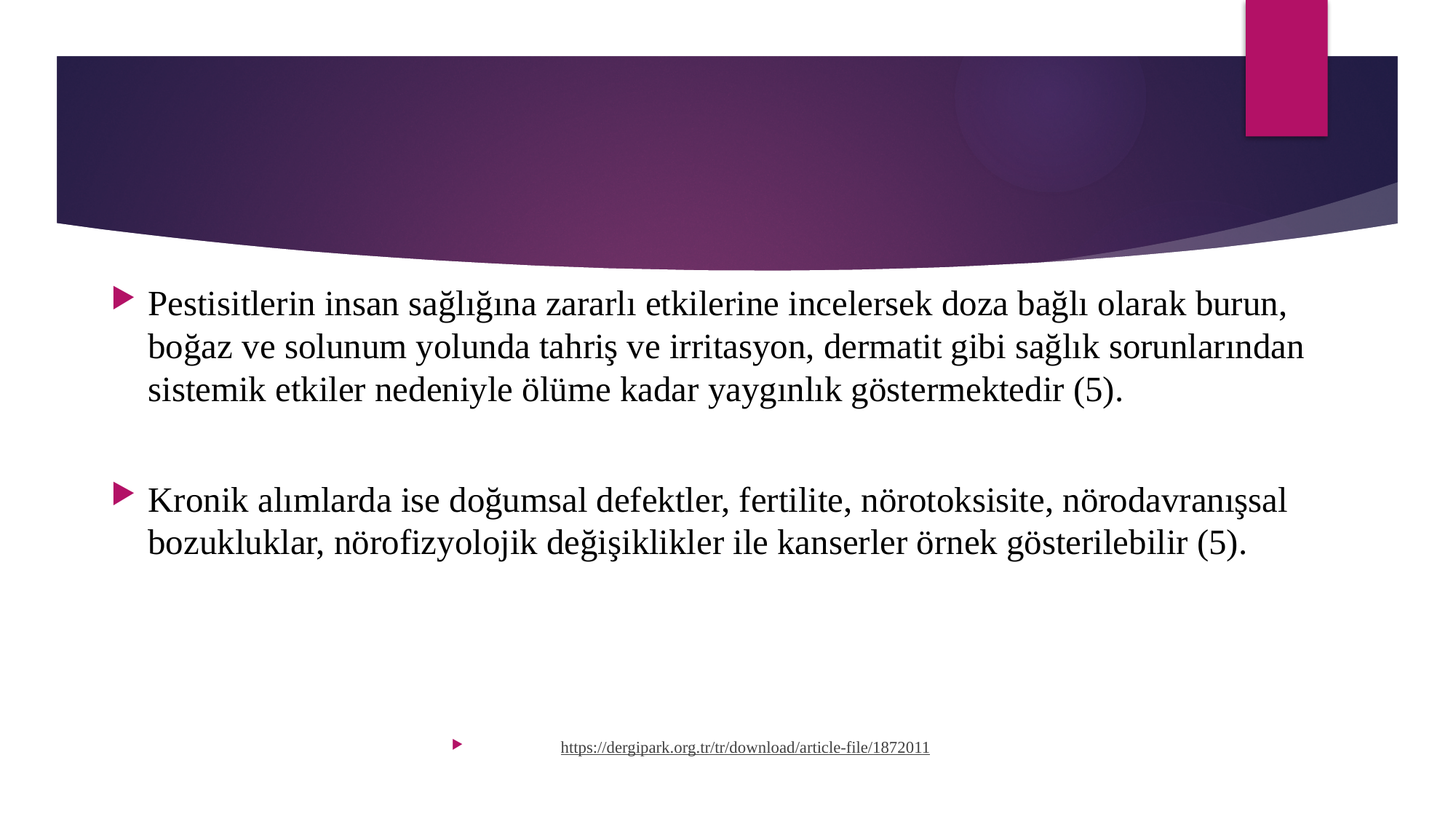

Pestisitlerin insan sağlığına zararlı etkilerine incelersek doza bağlı olarak burun, boğaz ve solunum yolunda tahriş ve irritasyon, dermatit gibi sağlık sorunlarından sistemik etkiler nedeniyle ölüme kadar yaygınlık göstermektedir (5).

Kronik alımlarda ise doğumsal defektler, fertilite, nörotoksisite, nörodavranışsal bozukluklar, nörofizyolojik değişiklikler ile kanserler örnek gösterilebilir (5).

https://dergipark.org.tr/tr/download/article-file/1872011